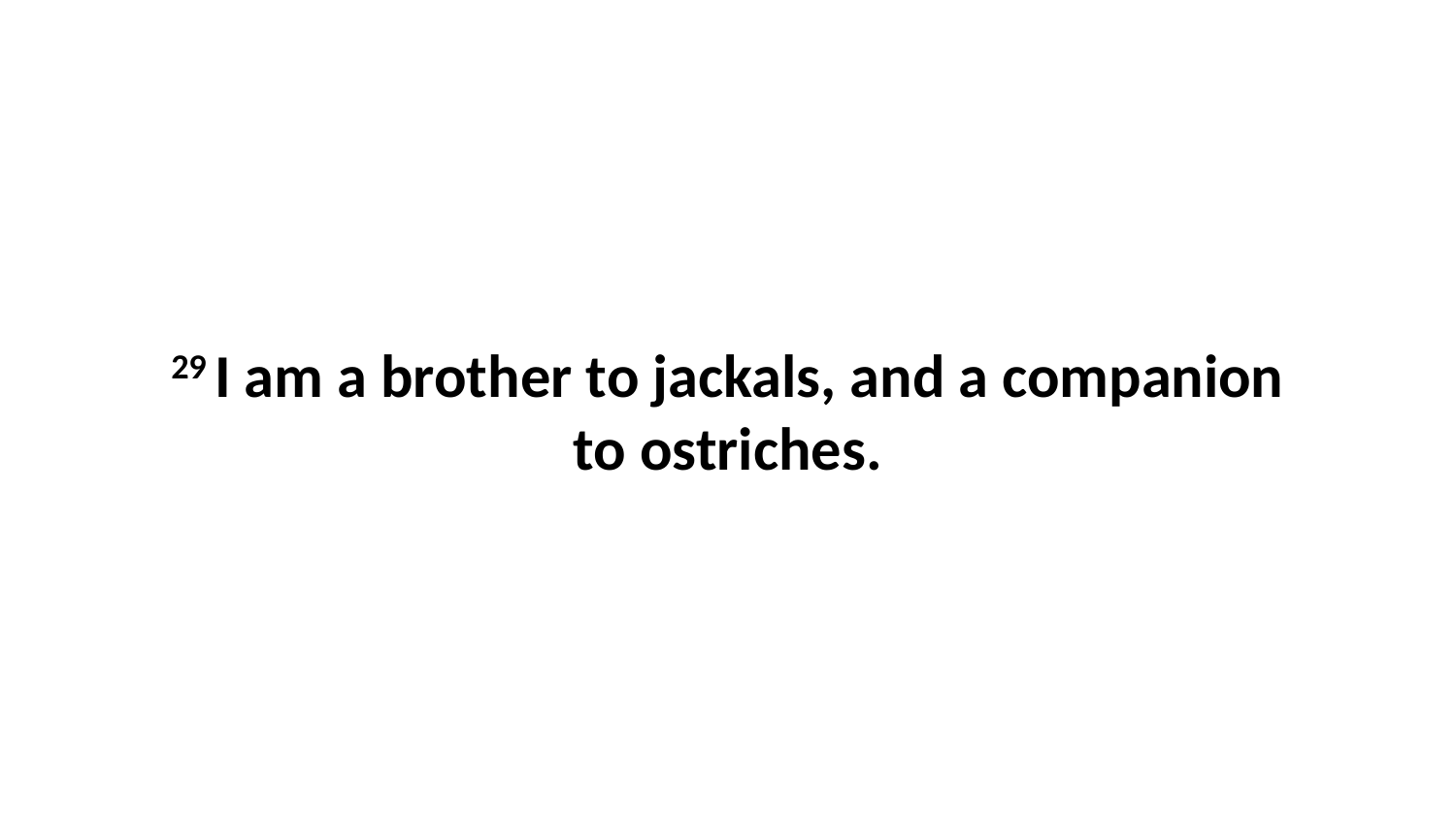

29 I am a brother to jackals, and a companion to ostriches.